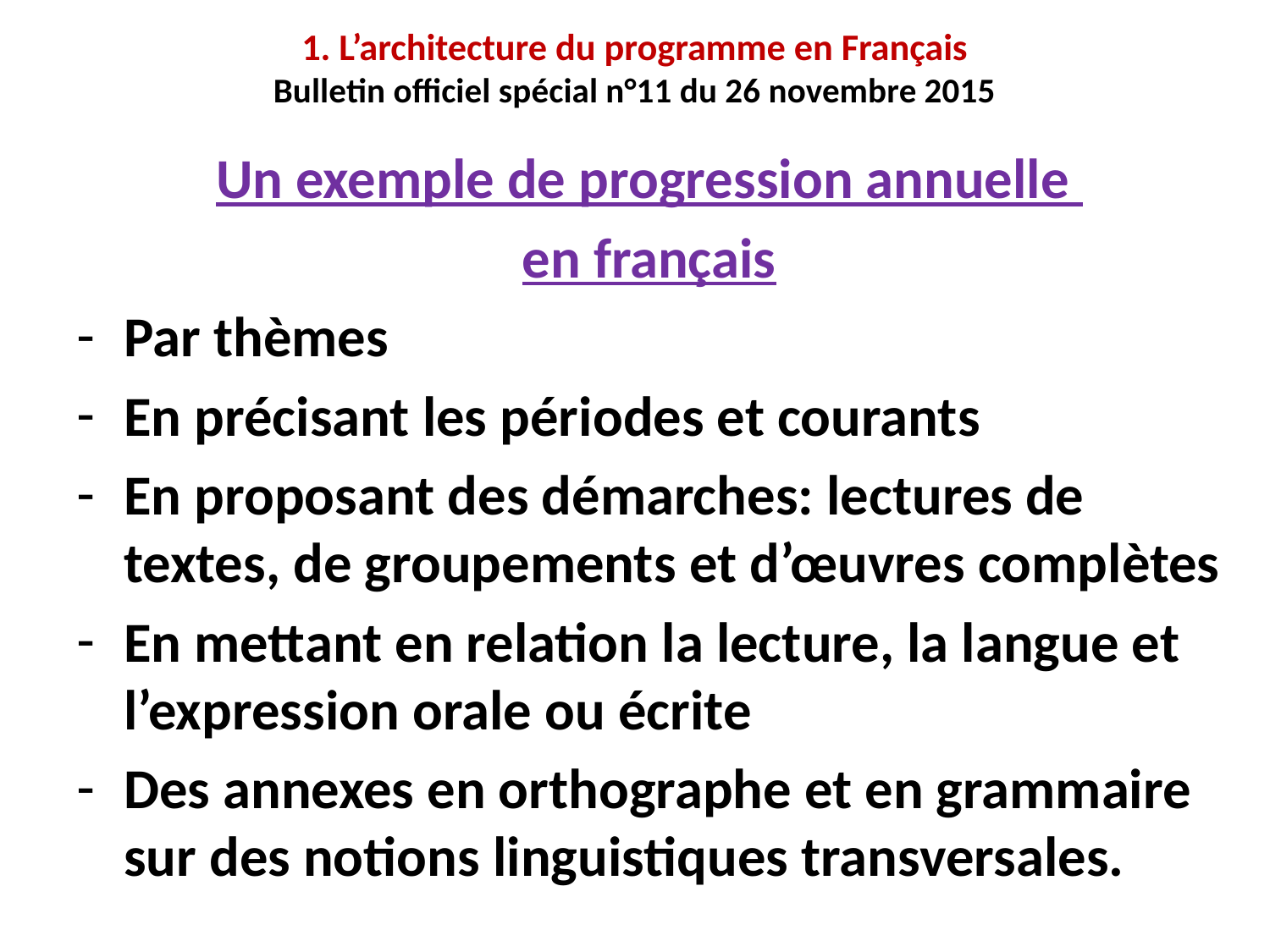

# 1. L’architecture du programme en Français Bulletin officiel spécial n°11 du 26 novembre 2015
Un exemple de progression annuelle
en français
Par thèmes
En précisant les périodes et courants
En proposant des démarches: lectures de textes, de groupements et d’œuvres complètes
En mettant en relation la lecture, la langue et l’expression orale ou écrite
Des annexes en orthographe et en grammaire sur des notions linguistiques transversales.